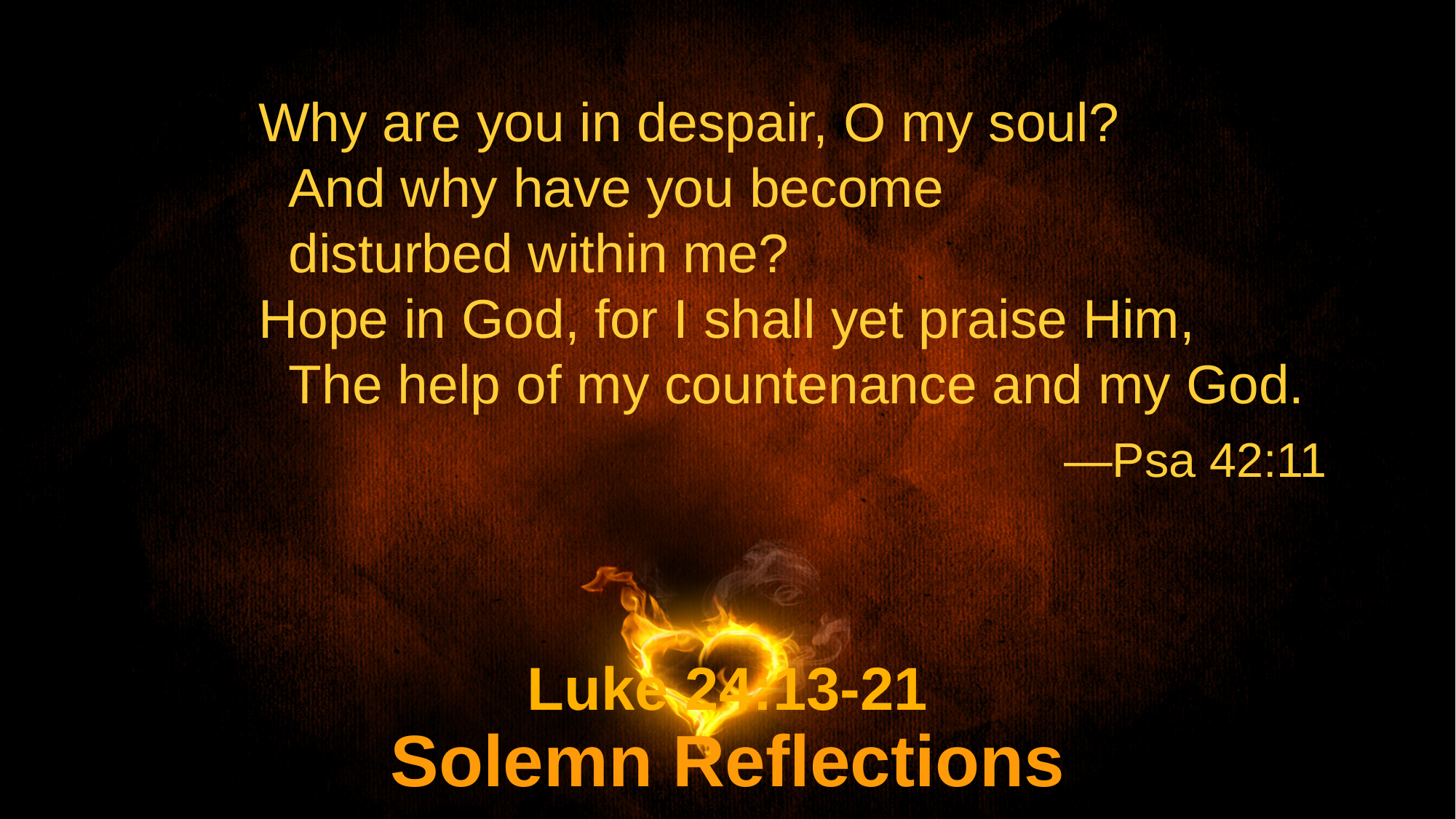

Why are you in despair, O my soul?
  And why have you become
  disturbed within me?
Hope in God, for I shall yet praise Him,
  The help of my countenance and my God.
—Psa 42:11
Luke 24:13-21
Solemn Reflections